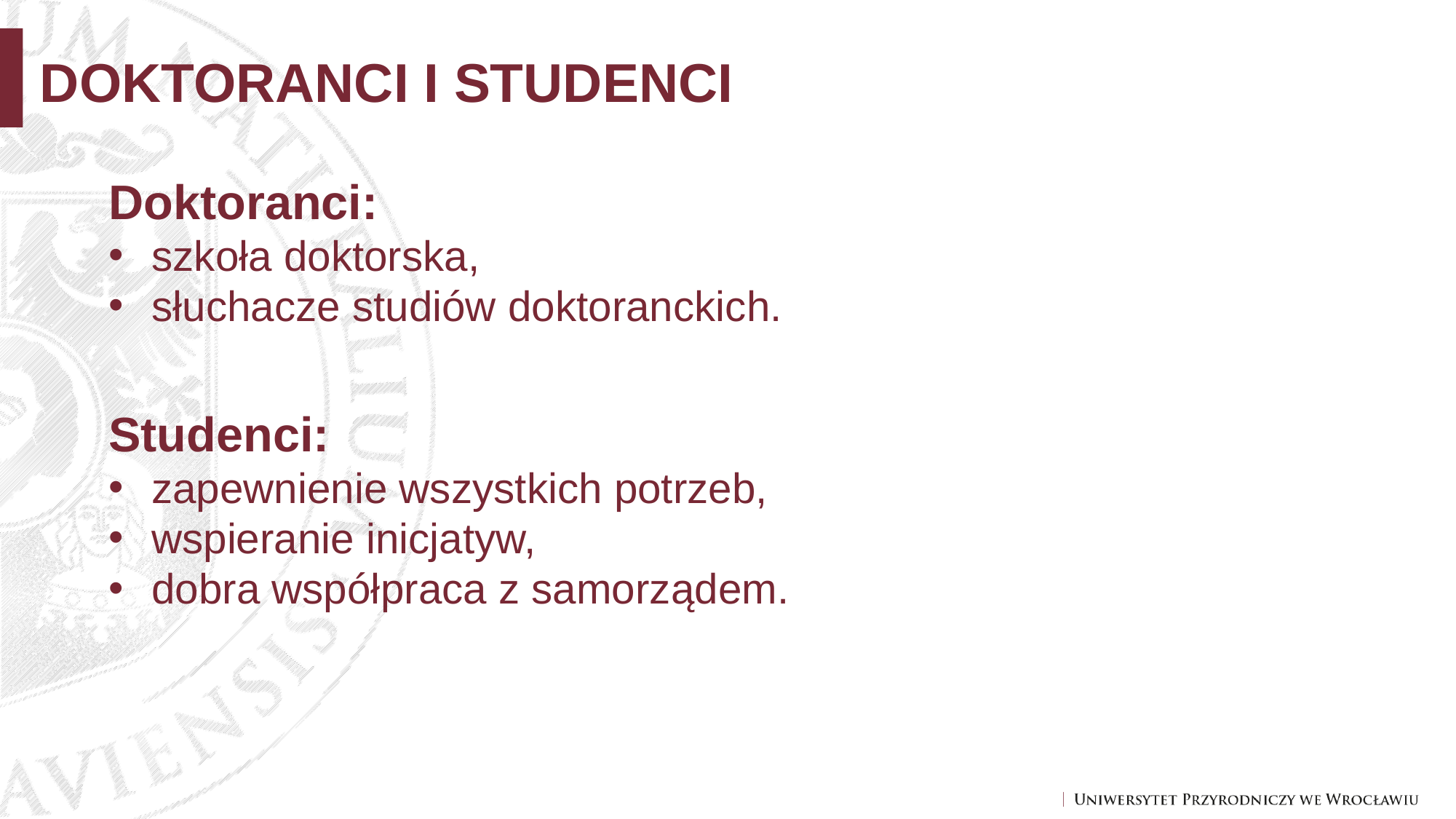

DOKTORANCI I STUDENCI
Doktoranci:
szkoła doktorska,
słuchacze studiów doktoranckich.
Studenci:
zapewnienie wszystkich potrzeb,
wspieranie inicjatyw,
dobra współpraca z samorządem.